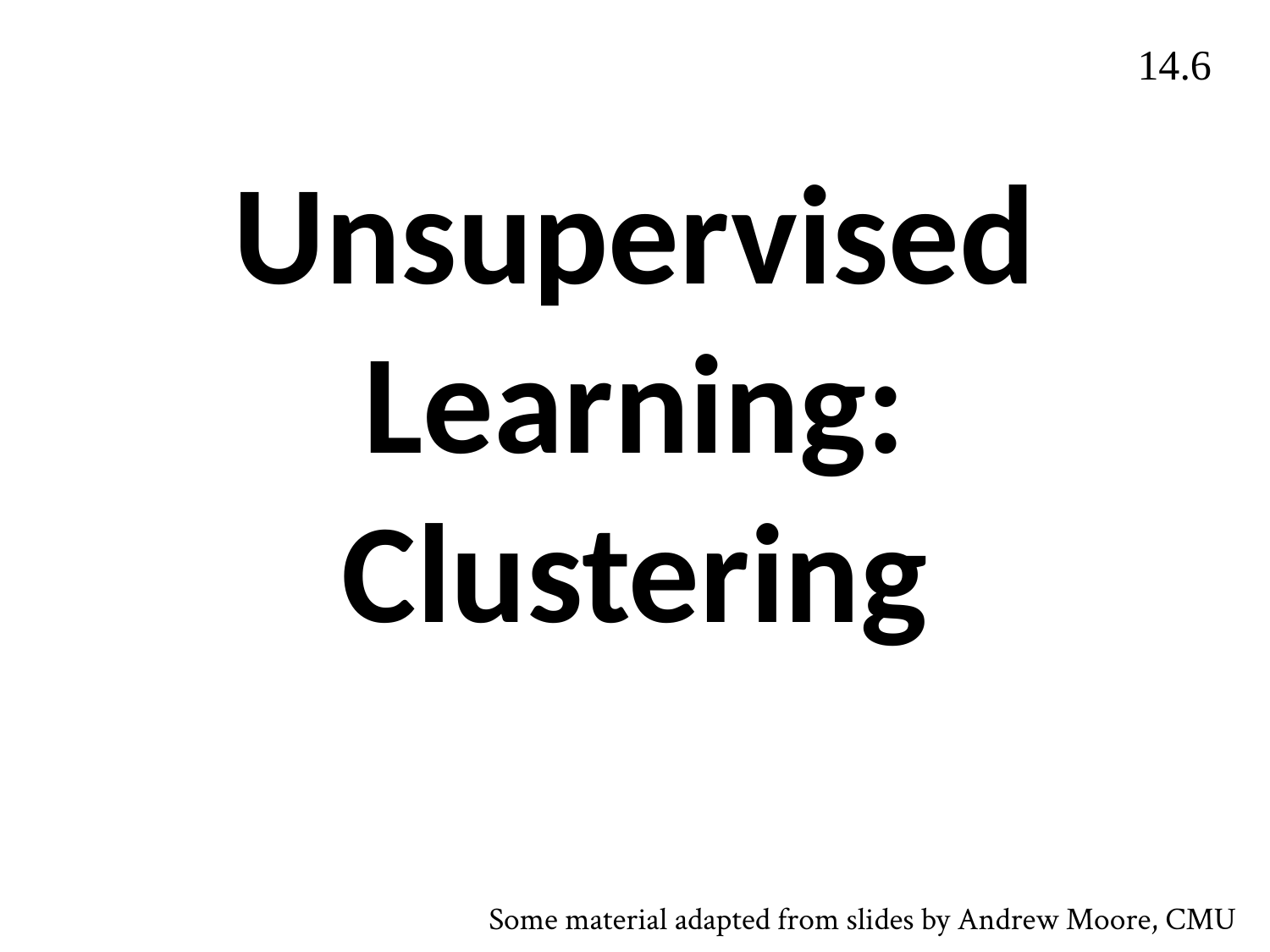

14.6
# Unsupervised Learning: Clustering
Some material adapted from slides by Andrew Moore, CMU